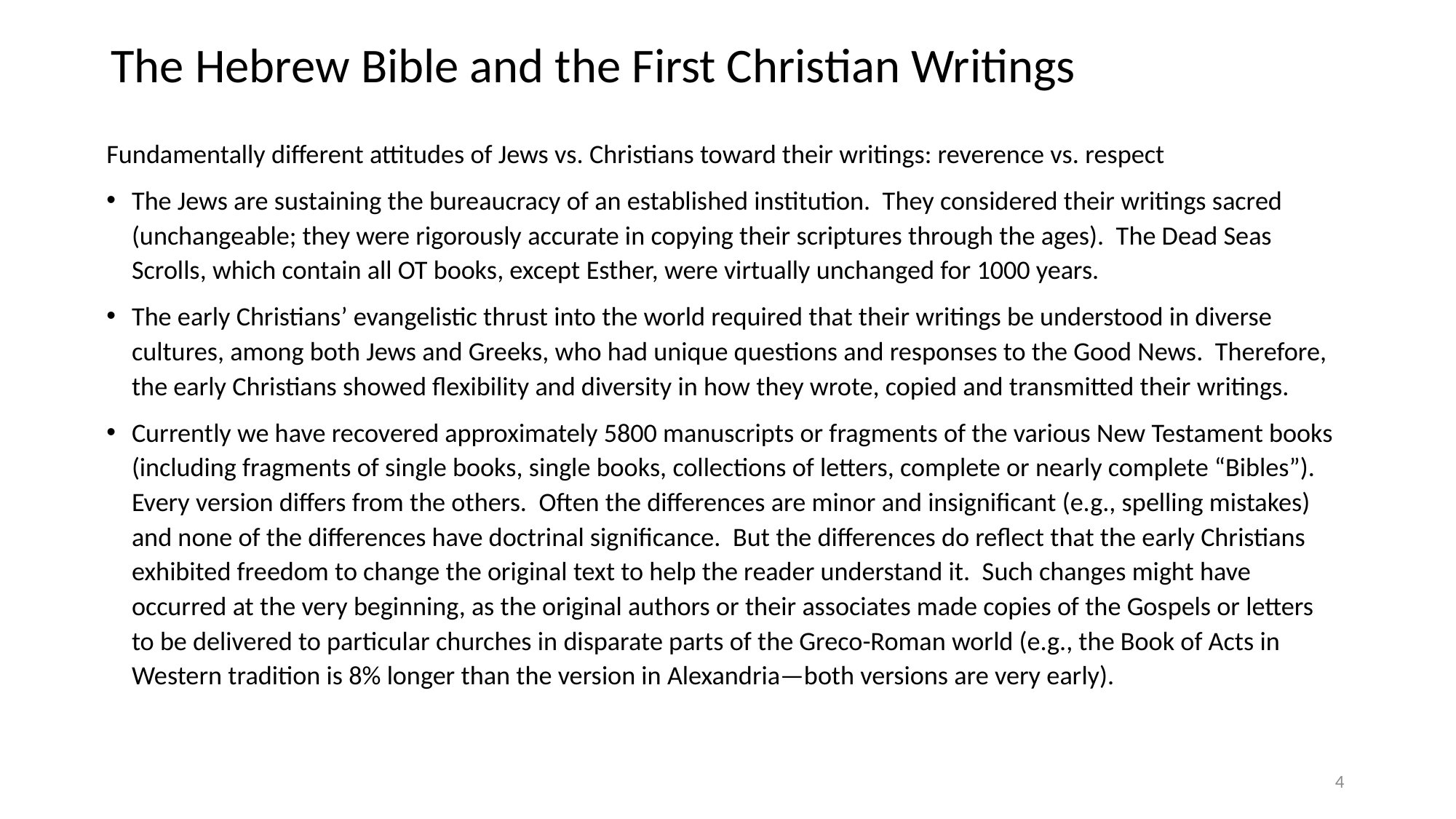

# The Hebrew Bible and the First Christian Writings
Fundamentally different attitudes of Jews vs. Christians toward their writings: reverence vs. respect
The Jews are sustaining the bureaucracy of an established institution.  They considered their writings sacred (unchangeable; they were rigorously accurate in copying their scriptures through the ages).  The Dead Seas Scrolls, which contain all OT books, except Esther, were virtually unchanged for 1000 years.
The early Christians’ evangelistic thrust into the world required that their writings be understood in diverse cultures, among both Jews and Greeks, who had unique questions and responses to the Good News.  Therefore, the early Christians showed flexibility and diversity in how they wrote, copied and transmitted their writings.
Currently we have recovered approximately 5800 manuscripts or fragments of the various New Testament books (including fragments of single books, single books, collections of letters, complete or nearly complete “Bibles”).  Every version differs from the others.  Often the differences are minor and insignificant (e.g., spelling mistakes) and none of the differences have doctrinal significance.  But the differences do reflect that the early Christians exhibited freedom to change the original text to help the reader understand it.  Such changes might have occurred at the very beginning, as the original authors or their associates made copies of the Gospels or letters to be delivered to particular churches in disparate parts of the Greco-Roman world (e.g., the Book of Acts in Western tradition is 8% longer than the version in Alexandria—both versions are very early).

4